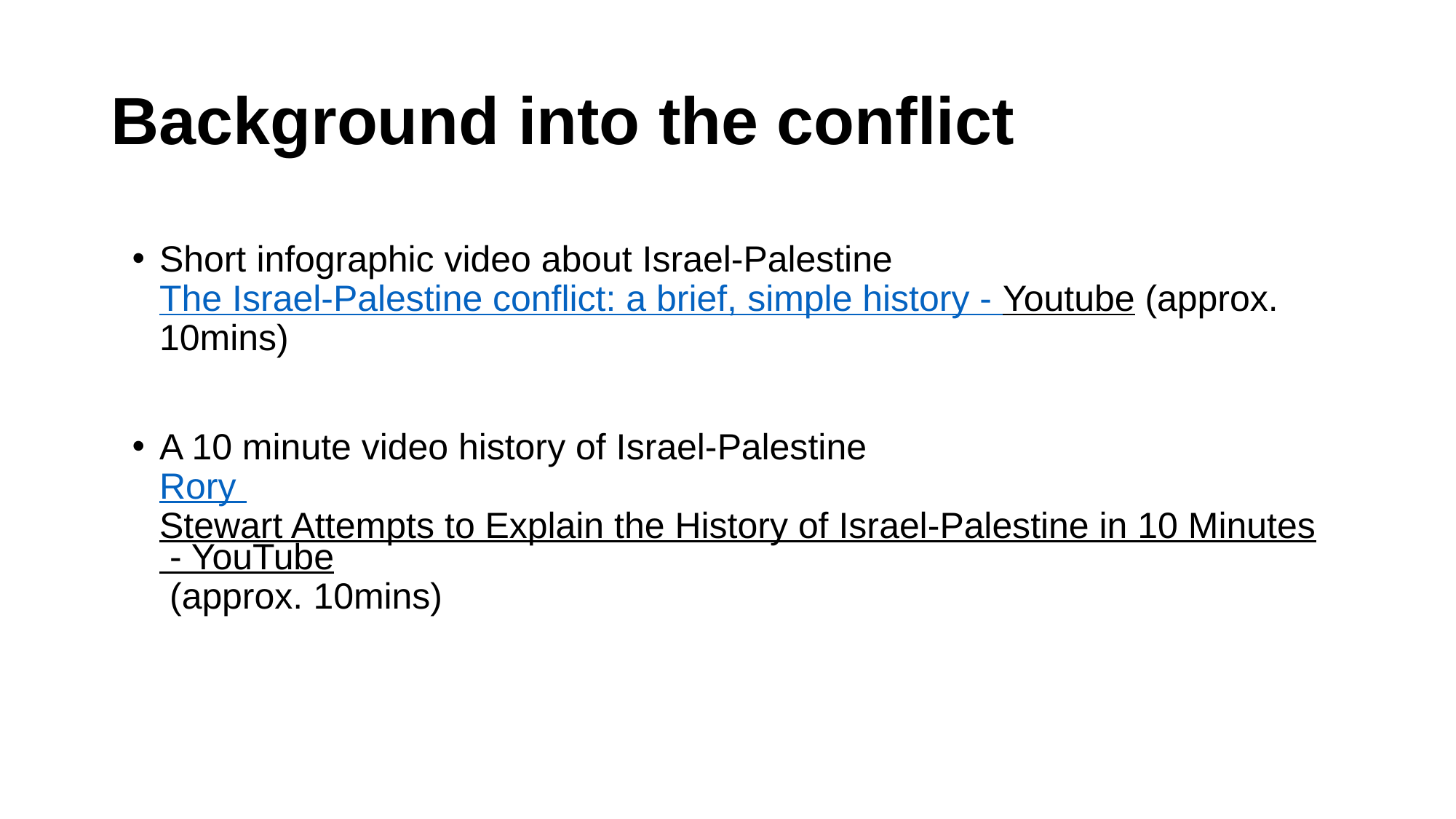

# Background into the conflict
Short infographic video about Israel-Palestine
The Israel-Palestine conflict: a brief, simple history - Youtube (approx. 10mins)

A 10 minute video history of Israel-Palestine
Rory Stewart Attempts to Explain the History of Israel-Palestine in 10 Minutes - YouTube (approx. 10mins)